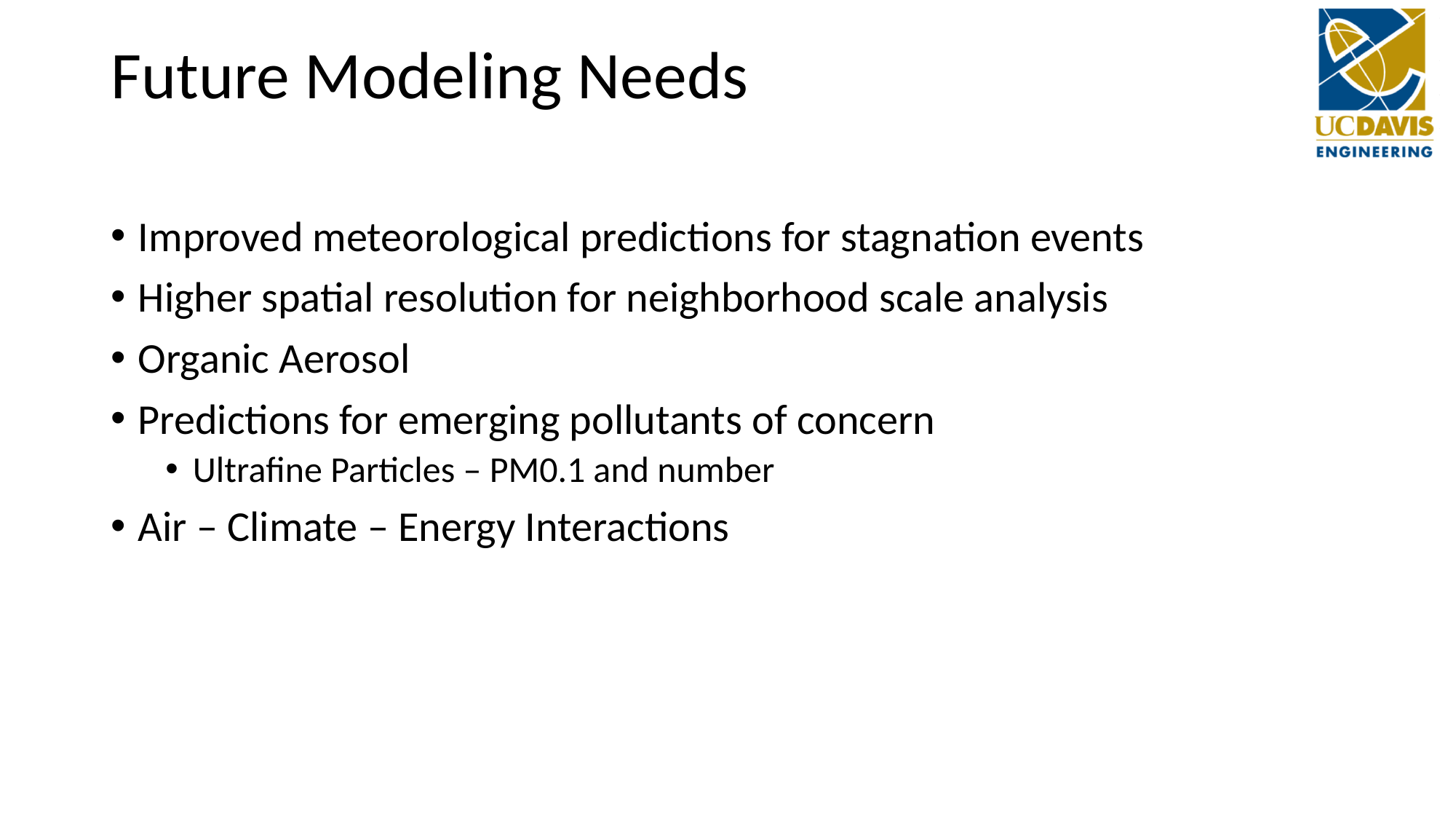

# Future Modeling Needs
Improved meteorological predictions for stagnation events
Higher spatial resolution for neighborhood scale analysis
Organic Aerosol
Predictions for emerging pollutants of concern
Ultrafine Particles – PM0.1 and number
Air – Climate – Energy Interactions